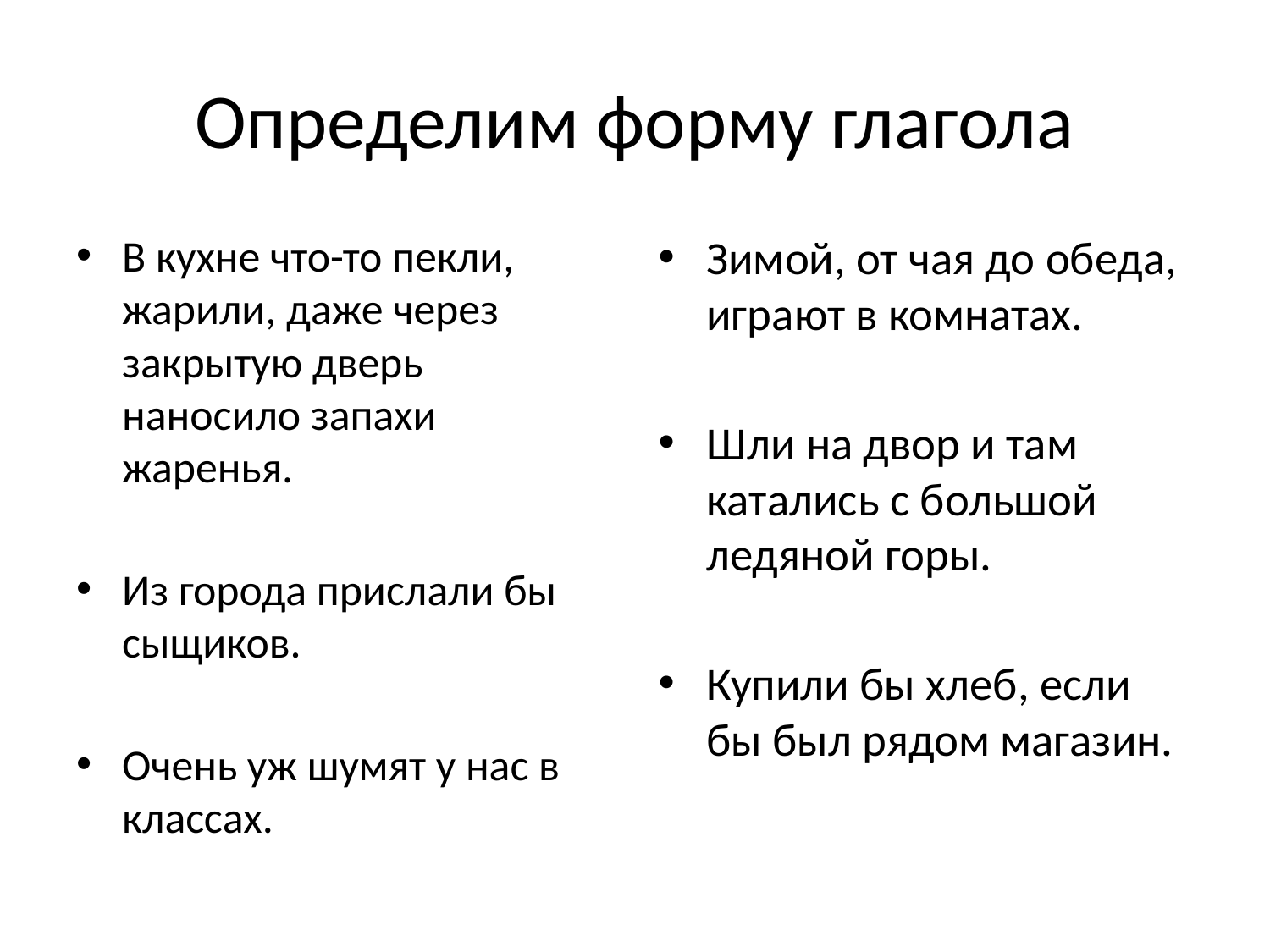

# Определим форму глагола
В кухне что-то пекли, жарили, даже через закрытую дверь наносило запахи жаренья.

Из города прислали бы сыщиков.

Очень уж шумят у нас в классах.
Зимой, от чая до обеда, играют в комнатах.

Шли на двор и там катались с большой ледяной горы.

Купили бы хлеб, если бы был рядом магазин.